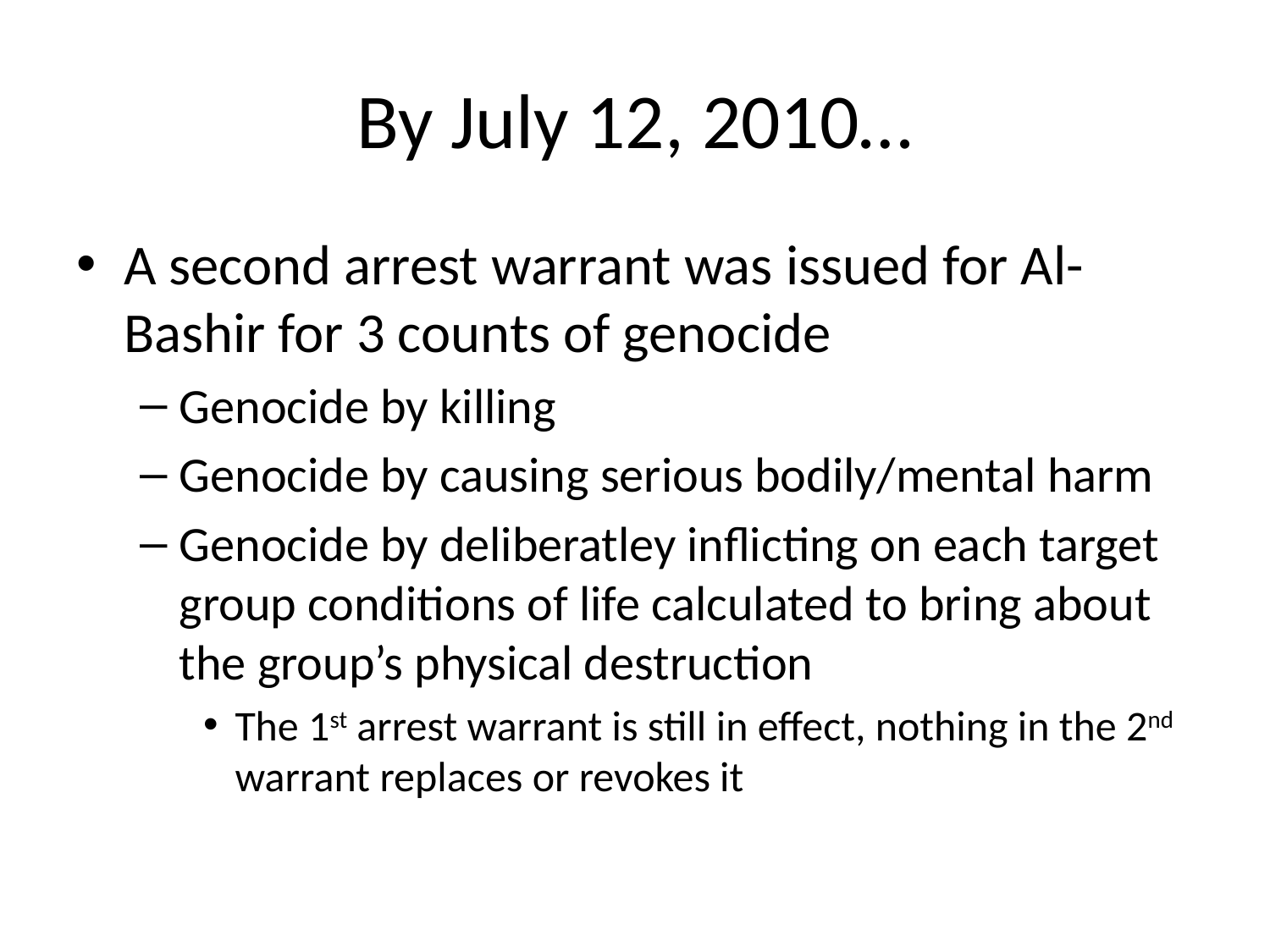

# By July 12, 2010…
A second arrest warrant was issued for Al-Bashir for 3 counts of genocide
Genocide by killing
Genocide by causing serious bodily/mental harm
Genocide by deliberatley inflicting on each target group conditions of life calculated to bring about the group’s physical destruction
The 1st arrest warrant is still in effect, nothing in the 2nd warrant replaces or revokes it